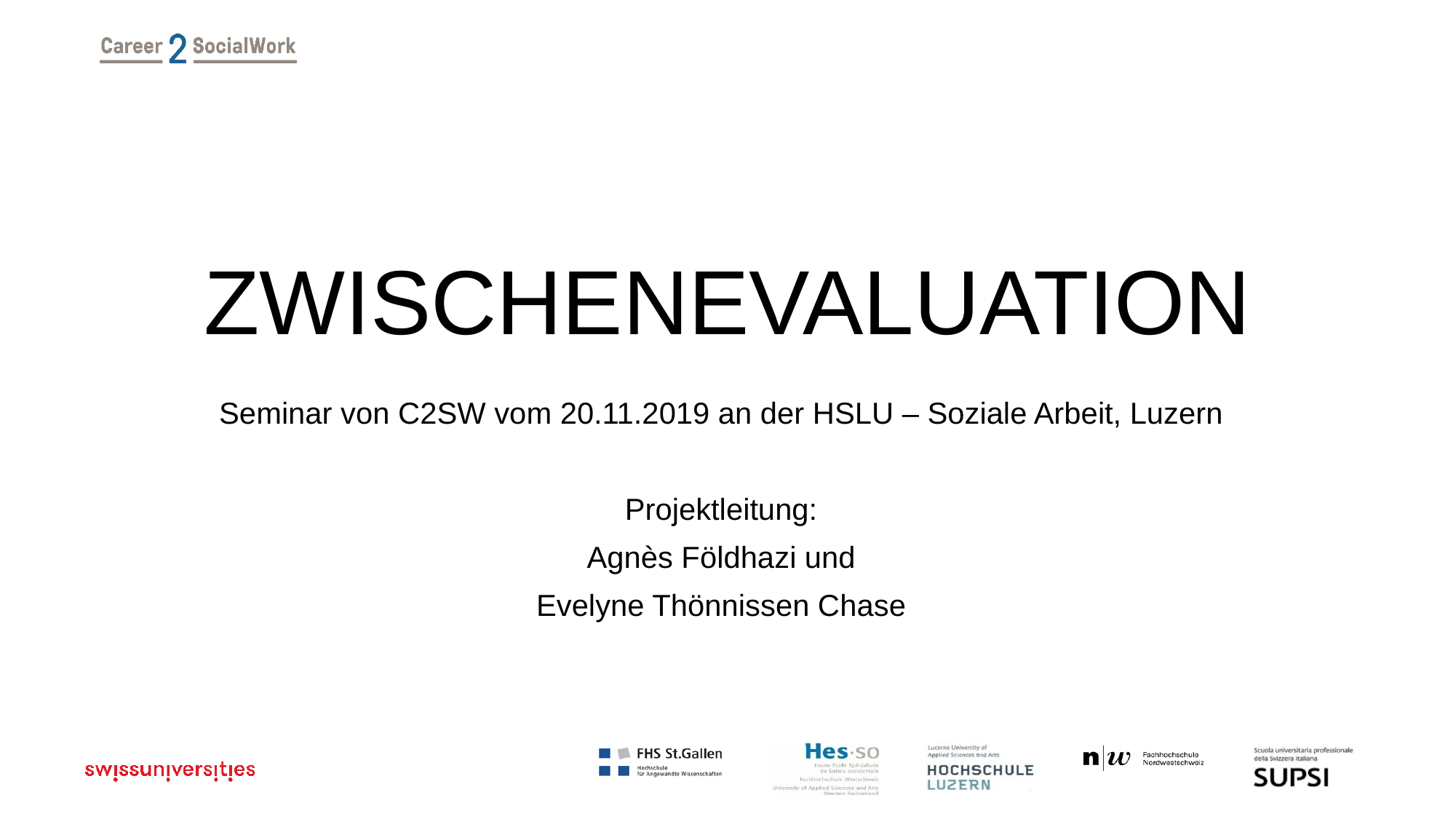

# ZWISCHENEVALUATION
Seminar von C2SW vom 20.11.2019 an der HSLU – Soziale Arbeit, Luzern

Projektleitung:
Agnès Földhazi und
Evelyne Thönnissen Chase